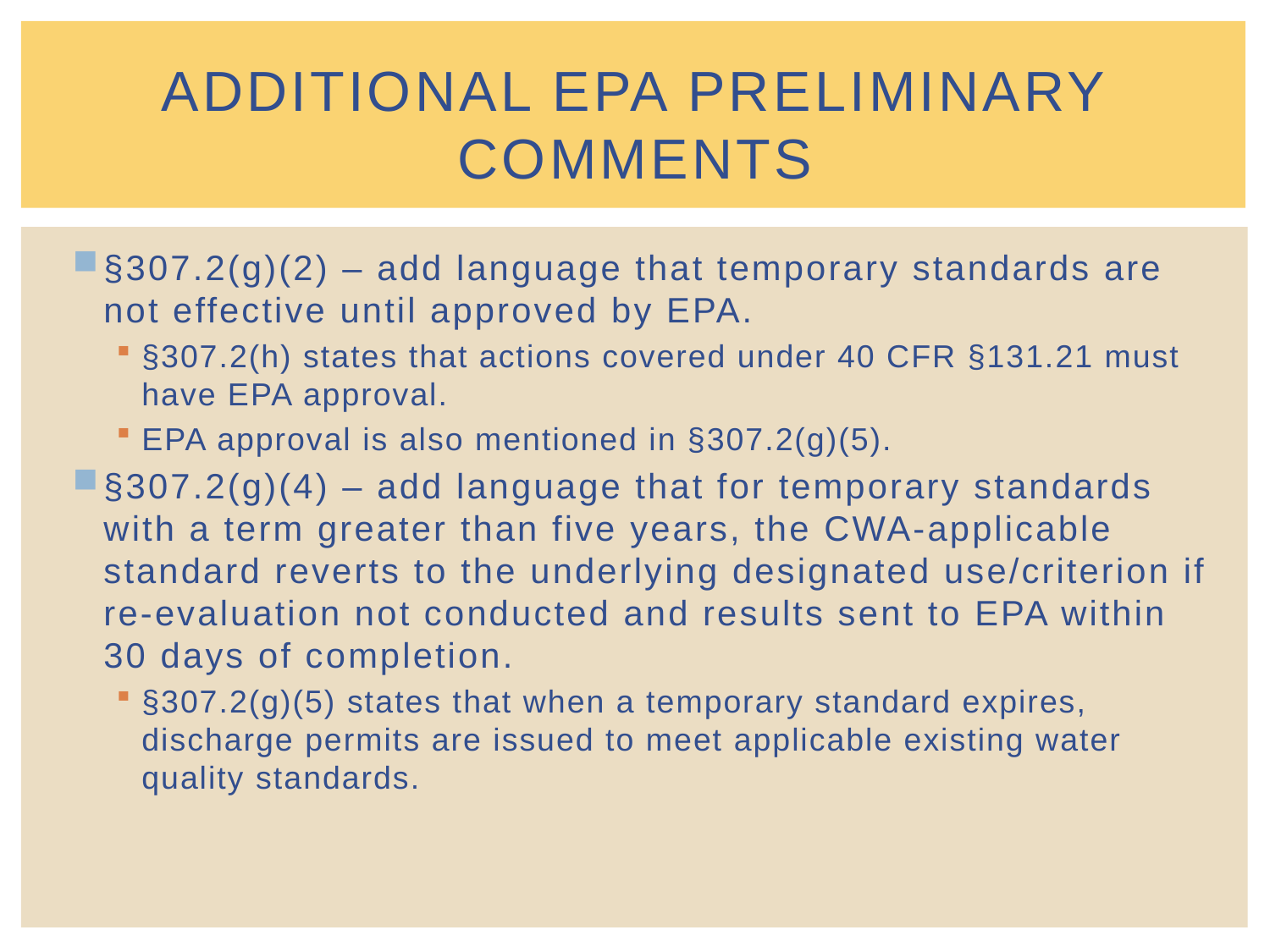

# Additional EPA Preliminary comments
§307.2(g)(2) – add language that temporary standards are not effective until approved by EPA.
§307.2(h) states that actions covered under 40 CFR §131.21 must have EPA approval.
EPA approval is also mentioned in §307.2(g)(5).
§307.2(g)(4) – add language that for temporary standards with a term greater than five years, the CWA-applicable standard reverts to the underlying designated use/criterion if re-evaluation not conducted and results sent to EPA within 30 days of completion.
§307.2(g)(5) states that when a temporary standard expires, discharge permits are issued to meet applicable existing water quality standards.